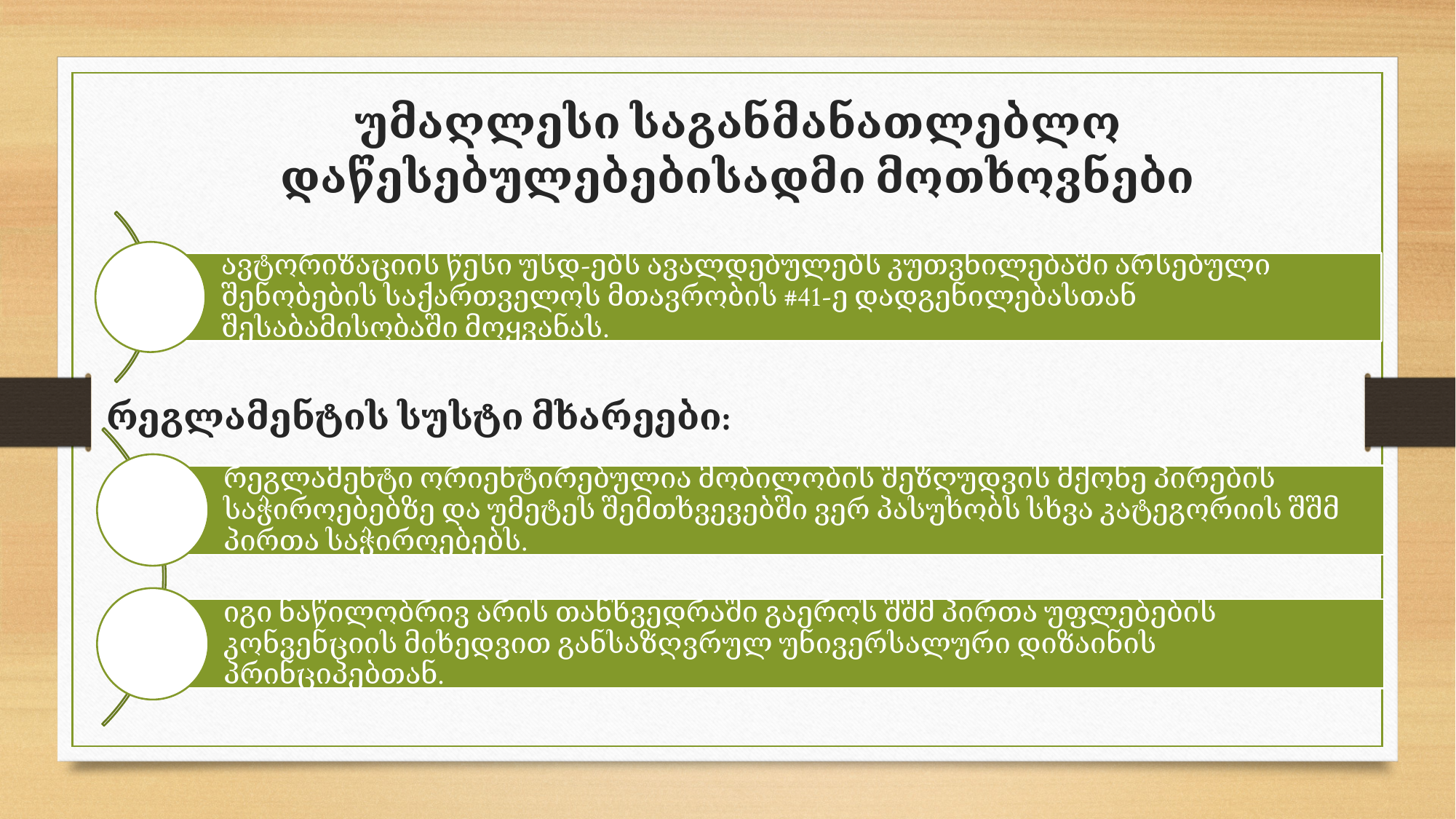

# უმაღლესი საგანმანათლებლო დაწესებულებებისადმი მოთხოვნები

რეგლამენტის სუსტი მხარეები:

ავტორიზაციის წესი უსდ-ებს ავალდებულებს კუთვნილებაში არსებული შენობების საქართველოს მთავრობის #41-ე დადგენილებასთან შესაბამისობაში მოყვანას.
რეგლამენტი ორიენტირებულია მობილობის შეზღუდვის მქონე პირების საჭიროებებზე და უმეტეს შემთხვევებში ვერ პასუხობს სხვა კატეგორიის შშმ პირთა საჭიროებებს.
იგი ნაწილობრივ არის თანხვედრაში გაეროს შშმ პირთა უფლებების კონვენციის მიხედვით განსაზღვრულ უნივერსალური დიზაინის პრინციპებთან.